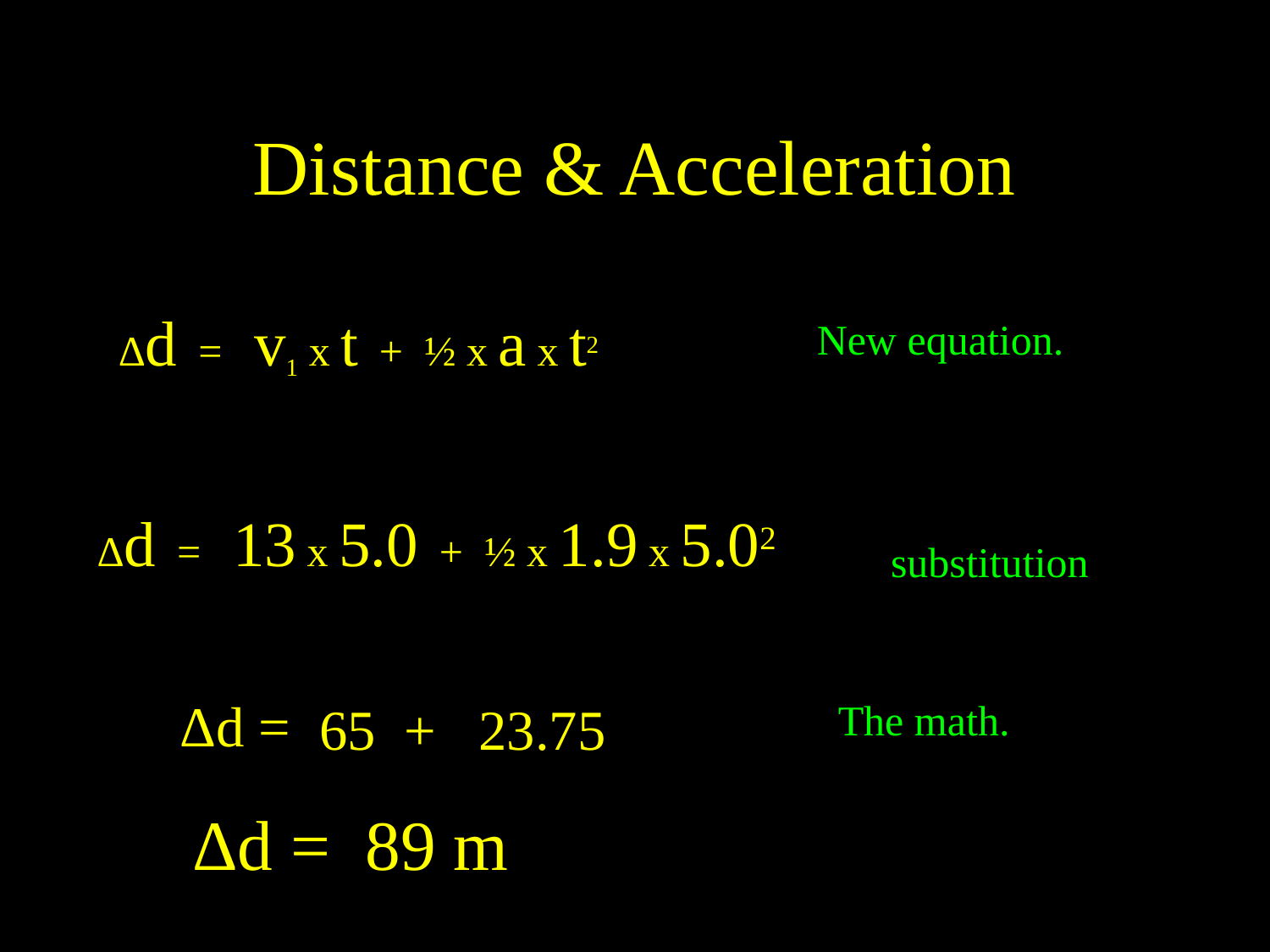

# Distance & Acceleration
Δd  =   v1 x t  +  ½ x a x t2
New equation.
Δd  =   13 x 5.0  +  ½ x 1.9 x 5.02
substitution
Δd =
65  +   23.75
The math.
Δd =  89 m